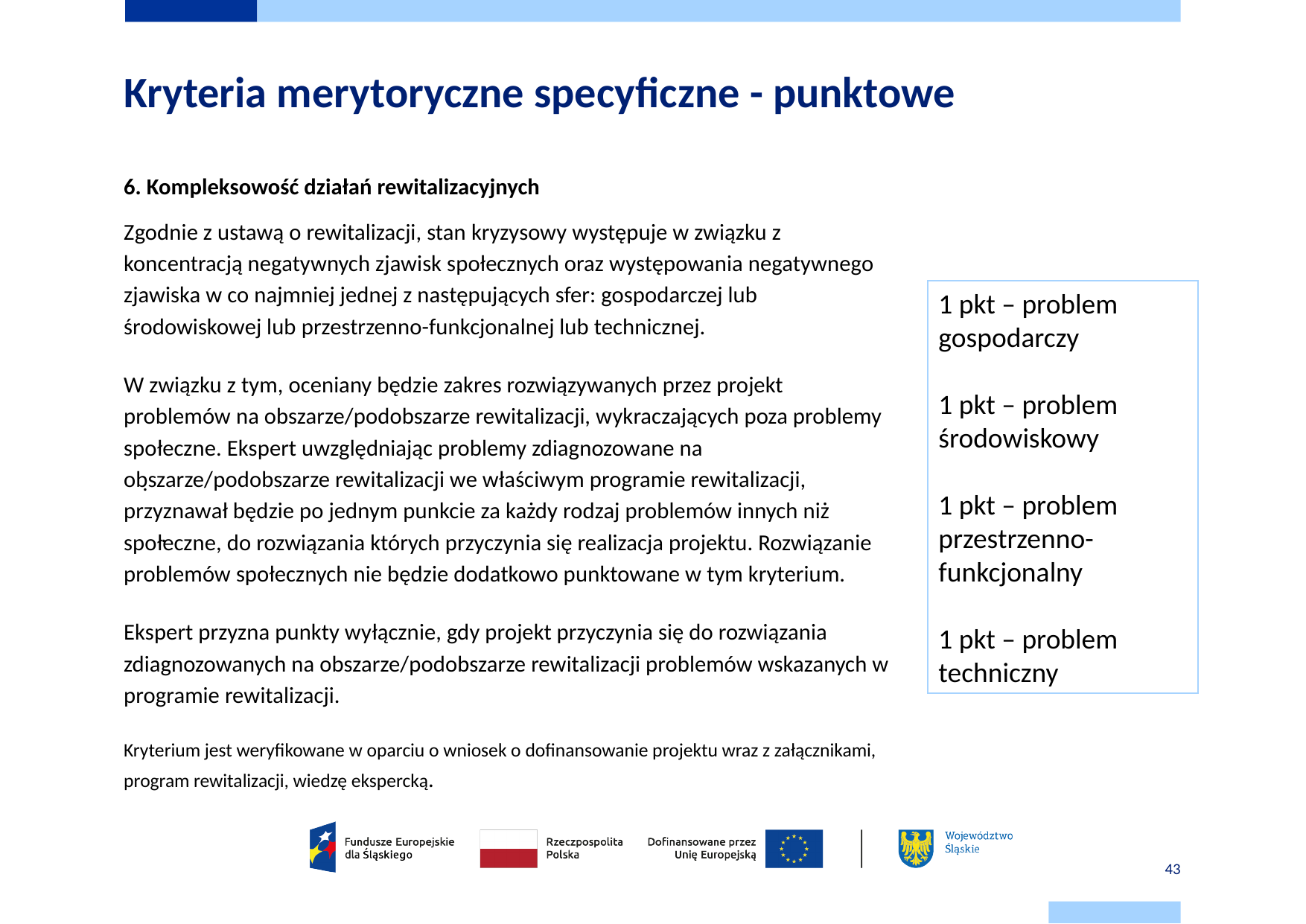

# Kryteria merytoryczne specyficzne - punktowe
.
6. Kompleksowość działań rewitalizacyjnych
Zgodnie z ustawą o rewitalizacji, stan kryzysowy występuje w związku z koncentracją negatywnych zjawisk społecznych oraz występowania negatywnego zjawiska w co najmniej jednej z następujących sfer: gospodarczej lub środowiskowej lub przestrzenno-funkcjonalnej lub technicznej.
W związku z tym, oceniany będzie zakres rozwiązywanych przez projekt problemów na obszarze/podobszarze rewitalizacji, wykraczających poza problemy społeczne. Ekspert uwzględniając problemy zdiagnozowane na obszarze/podobszarze rewitalizacji we właściwym programie rewitalizacji, przyznawał będzie po jednym punkcie za każdy rodzaj problemów innych niż społeczne, do rozwiązania których przyczynia się realizacja projektu. Rozwiązanie problemów społecznych nie będzie dodatkowo punktowane w tym kryterium.
Ekspert przyzna punkty wyłącznie, gdy projekt przyczynia się do rozwiązania zdiagnozowanych na obszarze/podobszarze rewitalizacji problemów wskazanych w programie rewitalizacji.
Kryterium jest weryfikowane w oparciu o wniosek o dofinansowanie projektu wraz z załącznikami, program rewitalizacji, wiedzę ekspercką.

.
1 pkt – problem gospodarczy

1 pkt – problem środowiskowy

1 pkt – problem przestrzenno-funkcjonalny

1 pkt – problem techniczny
43